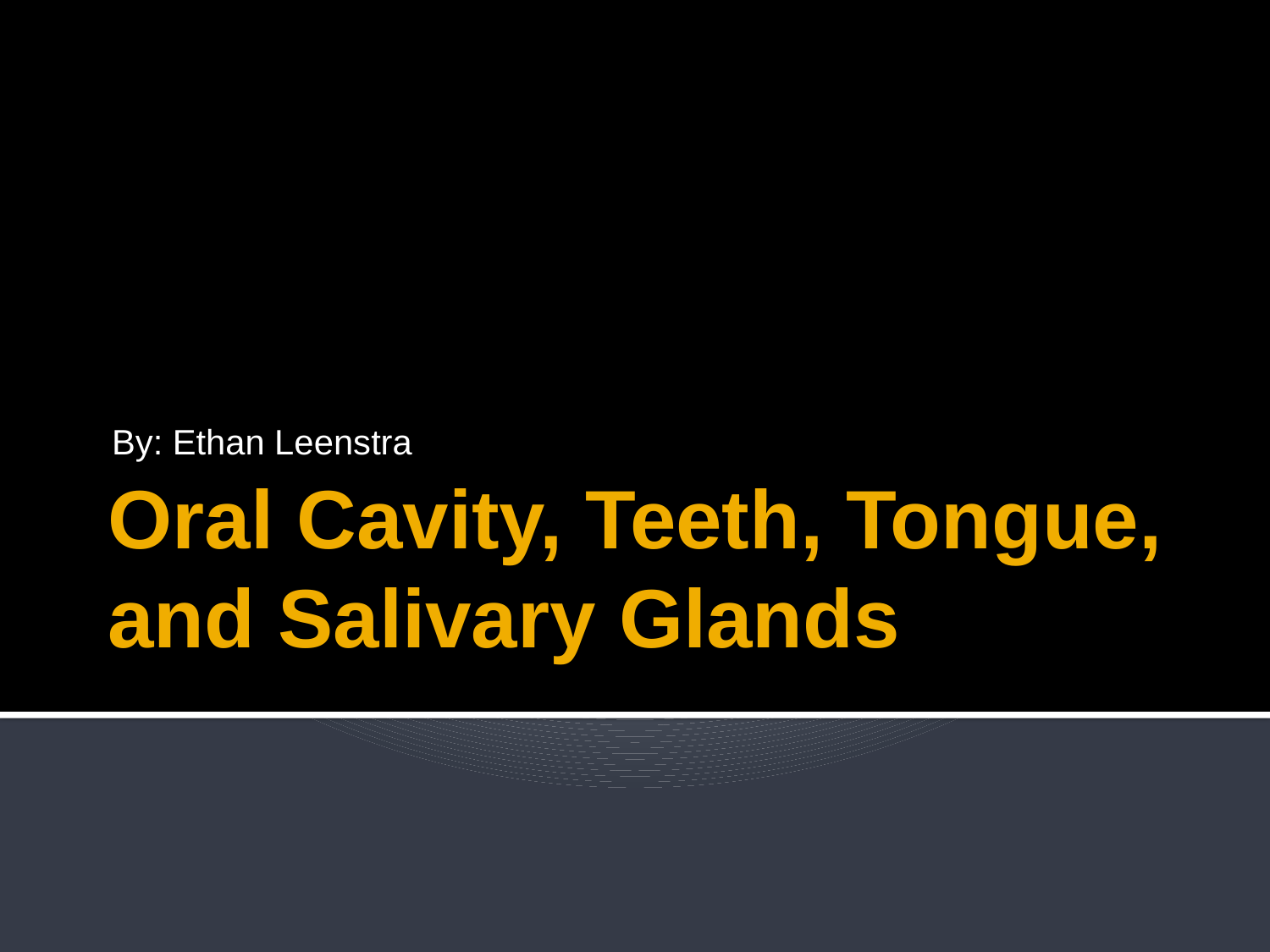

By: Ethan Leenstra
# Oral Cavity, Teeth, Tongue, and Salivary Glands